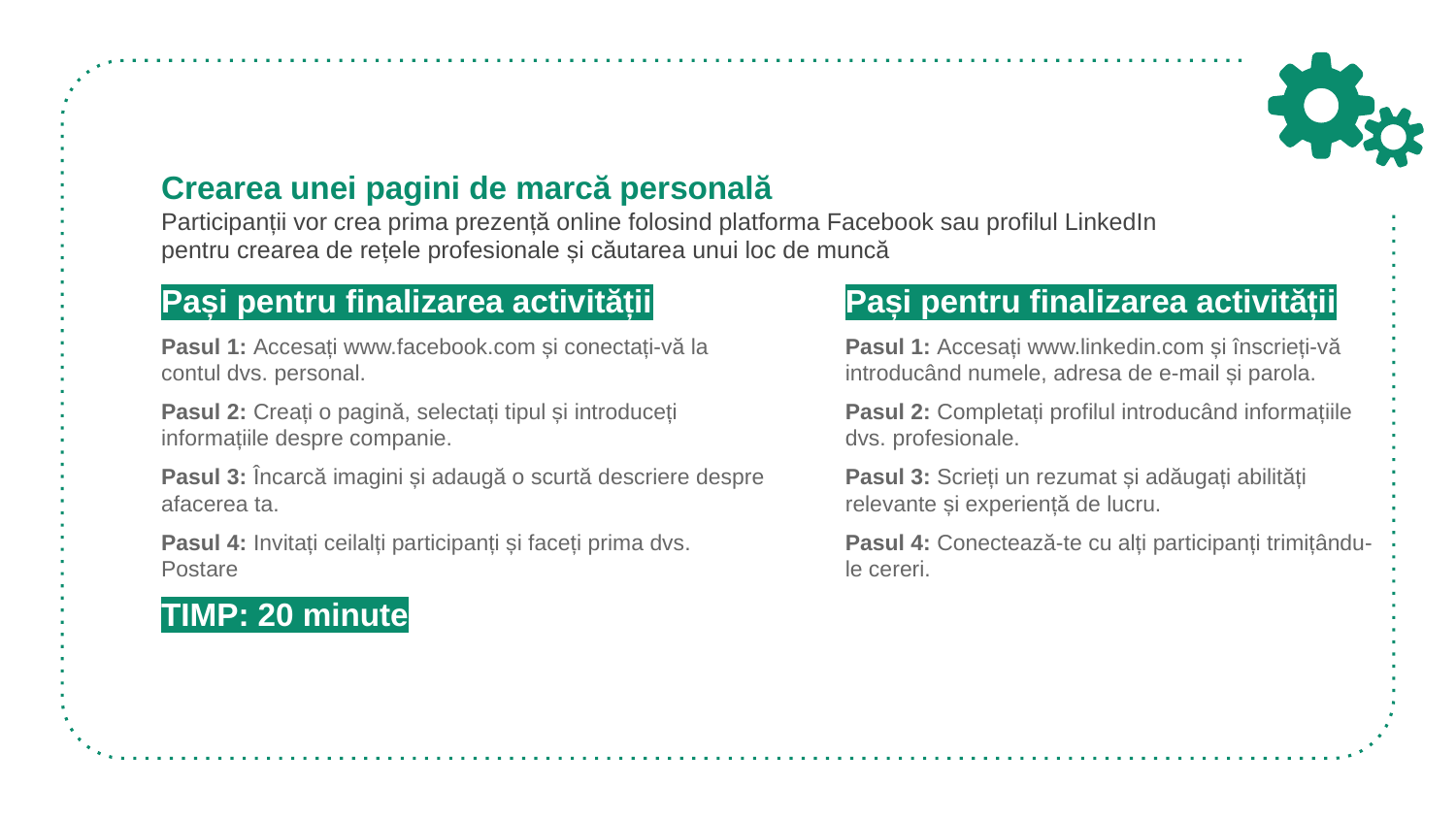

# Crearea unei pagini de marcă personală Participanții vor crea prima prezență online folosind platforma Facebook sau profilul LinkedIn pentru crearea de rețele profesionale și căutarea unui loc de muncă
Pași pentru finalizarea activității
Pasul 1: Accesați www.facebook.com și conectați-vă la contul dvs. personal.
Pasul 2: Creați o pagină, selectați tipul și introduceți informațiile despre companie.
Pasul 3: Încarcă imagini și adaugă o scurtă descriere despre afacerea ta.
Pasul 4: Invitați ceilalți participanți și faceți prima dvs. Postare
TIMP: 20 minute
Pași pentru finalizarea activității
Pasul 1: Accesați www.linkedin.com și înscrieți-vă introducând numele, adresa de e-mail și parola.
Pasul 2: Completați profilul introducând informațiile dvs. profesionale.
Pasul 3: Scrieți un rezumat și adăugați abilități relevante și experiență de lucru.
Pasul 4: Conectează-te cu alți participanți trimițându-le cereri.